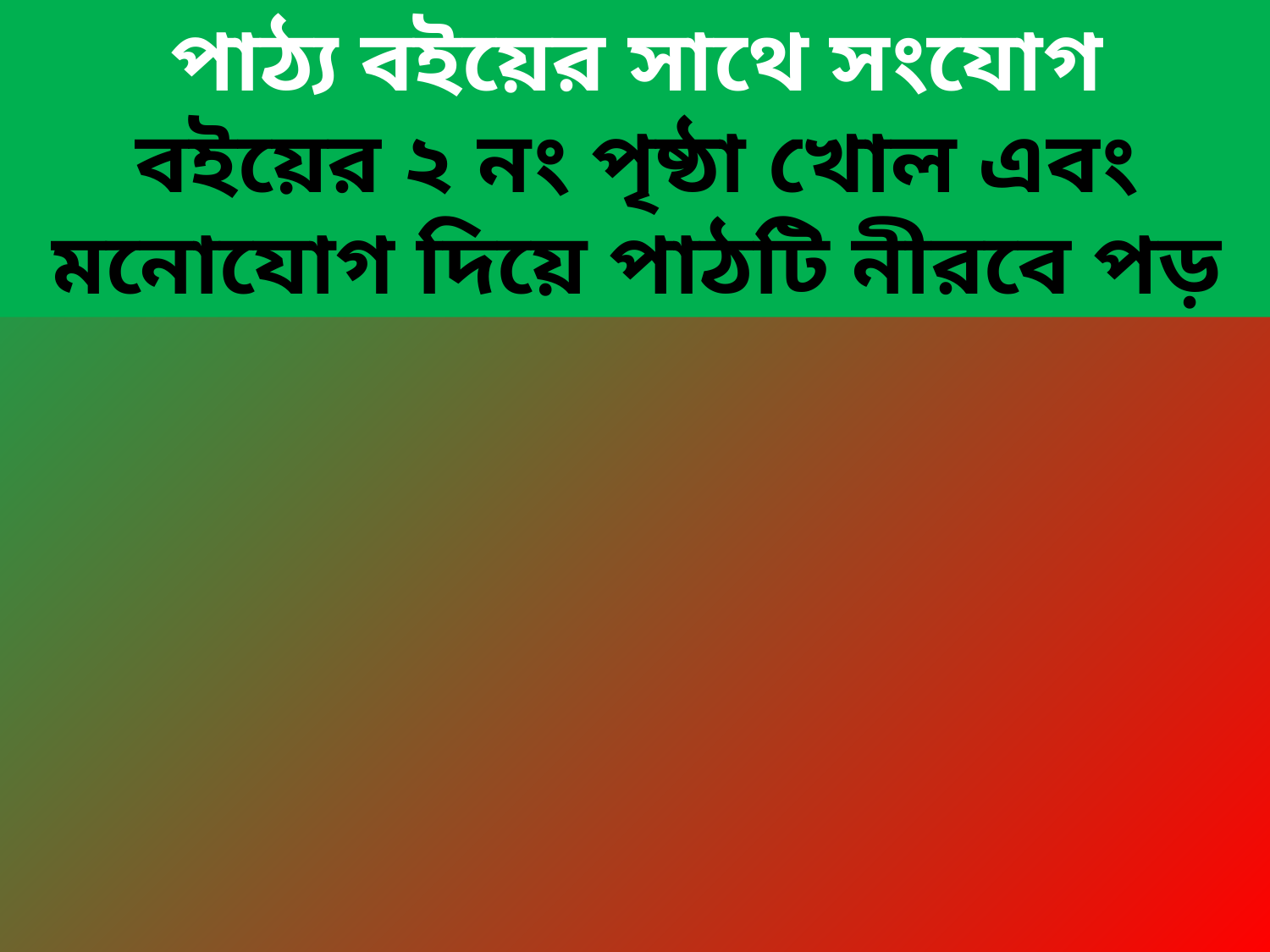

পাঠ্য বইয়ের সাথে সংযোগ
বইয়ের ২ নং পৃষ্ঠা খোল এবং মনোযোগ দিয়ে পাঠটি নীরবে পড়